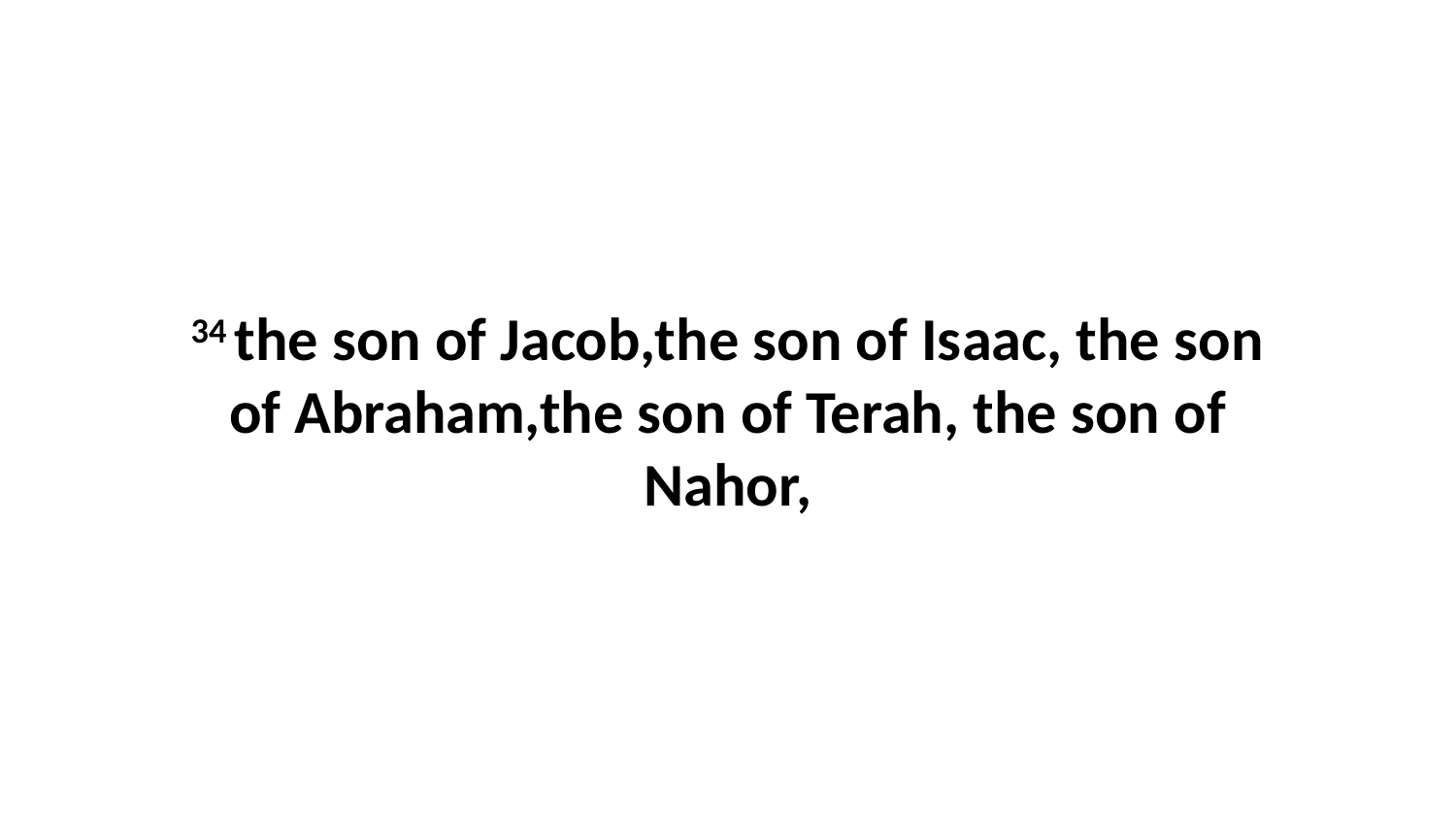

34 the son of Jacob,the son of Isaac, the son of Abraham,the son of Terah, the son of Nahor,